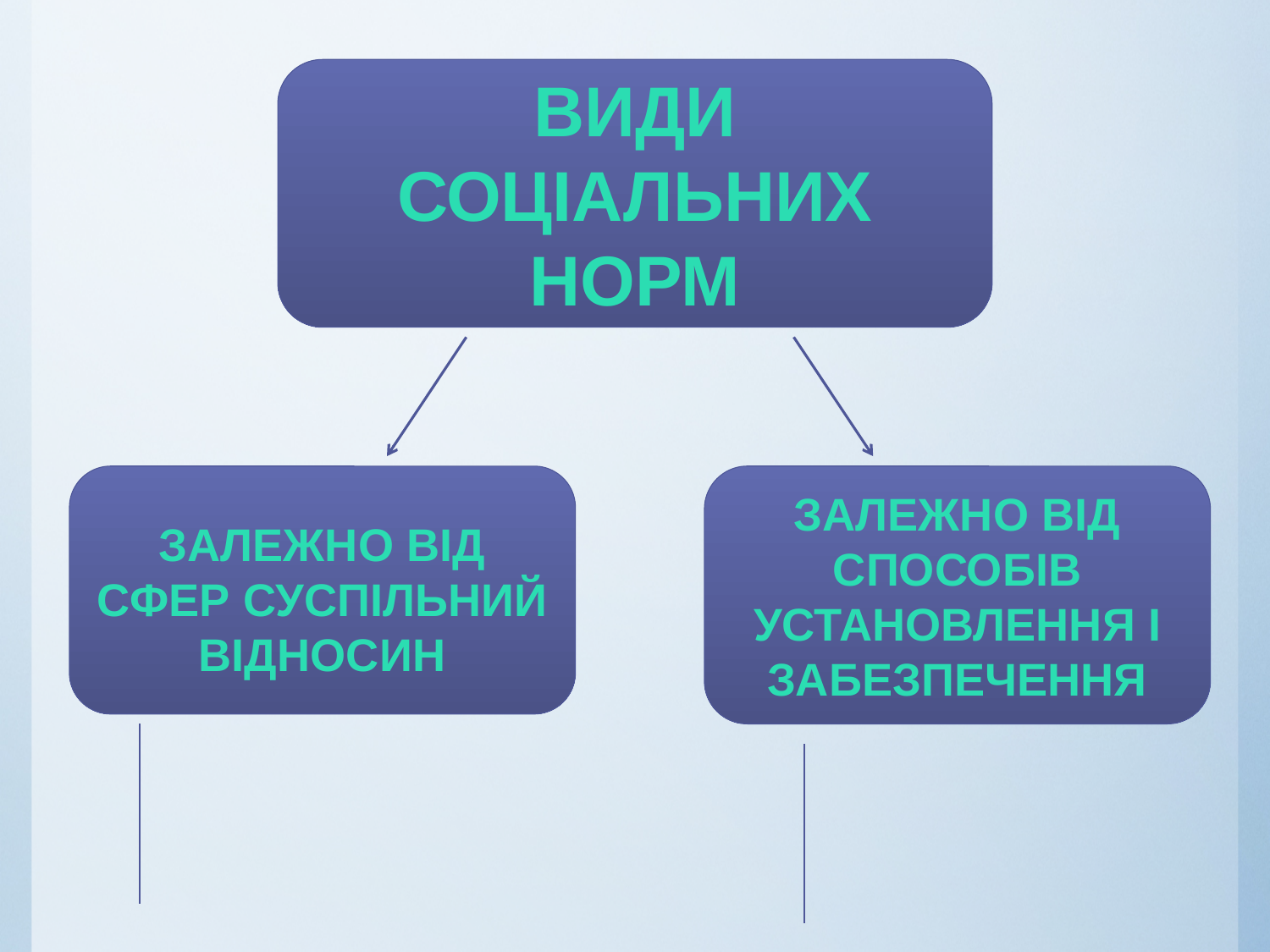

Види соціальних норм

Залежно від сфер суспільний відносин

Залежно від способів установлення і забезпечення